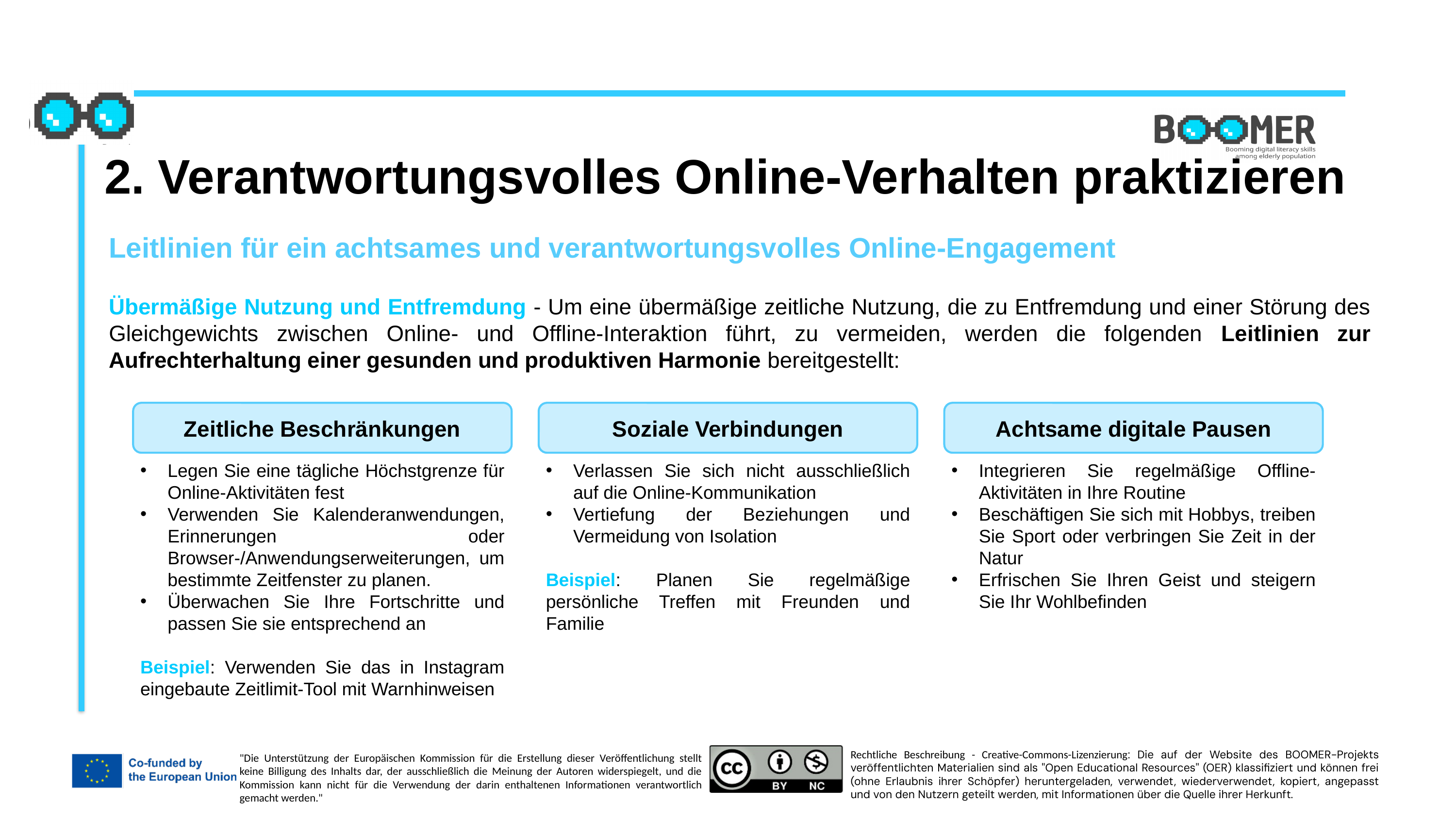

2. Verantwortungsvolles Online-Verhalten praktizieren
Leitlinien für ein achtsames und verantwortungsvolles Online-Engagement

Übermäßige Nutzung und Entfremdung - Um eine übermäßige zeitliche Nutzung, die zu Entfremdung und einer Störung des Gleichgewichts zwischen Online- und Offline-Interaktion führt, zu vermeiden, werden die folgenden Leitlinien zur Aufrechterhaltung einer gesunden und produktiven Harmonie bereitgestellt:
Zeitliche Beschränkungen
Soziale Verbindungen
Achtsame digitale Pausen
Legen Sie eine tägliche Höchstgrenze für Online-Aktivitäten fest
Verwenden Sie Kalenderanwendungen, Erinnerungen oder Browser-/Anwendungserweiterungen, um bestimmte Zeitfenster zu planen.
Überwachen Sie Ihre Fortschritte und passen Sie sie entsprechend an

Beispiel: Verwenden Sie das in Instagram eingebaute Zeitlimit-Tool mit Warnhinweisen
Verlassen Sie sich nicht ausschließlich auf die Online-Kommunikation
Vertiefung der Beziehungen und Vermeidung von Isolation

Beispiel: Planen Sie regelmäßige persönliche Treffen mit Freunden und Familie
Integrieren Sie regelmäßige Offline-Aktivitäten in Ihre Routine
Beschäftigen Sie sich mit Hobbys, treiben Sie Sport oder verbringen Sie Zeit in der Natur
Erfrischen Sie Ihren Geist und steigern Sie Ihr Wohlbefinden